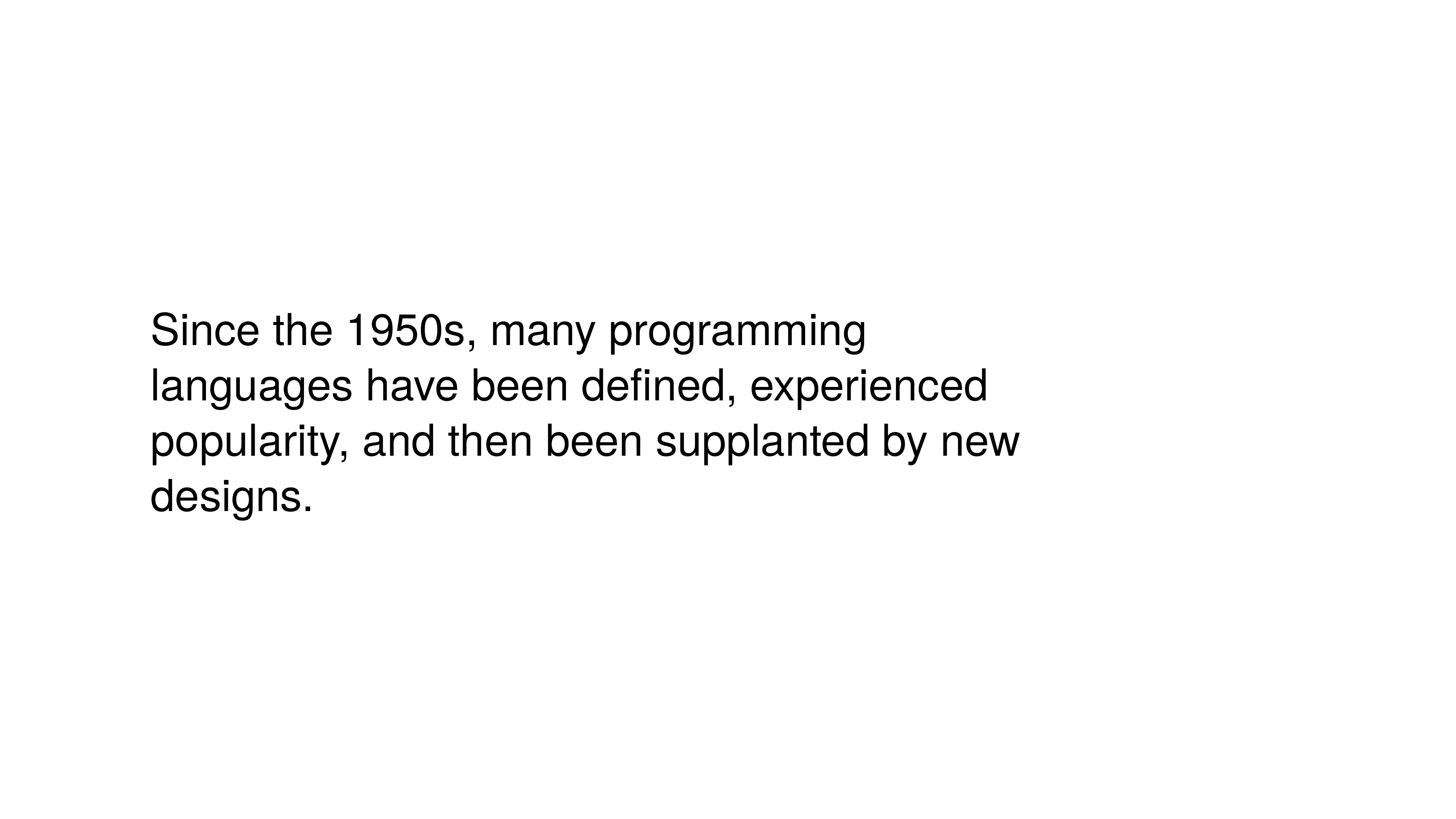

Since the 1950s, many programming languages have been defined, experienced popularity, and then been supplanted by new designs.